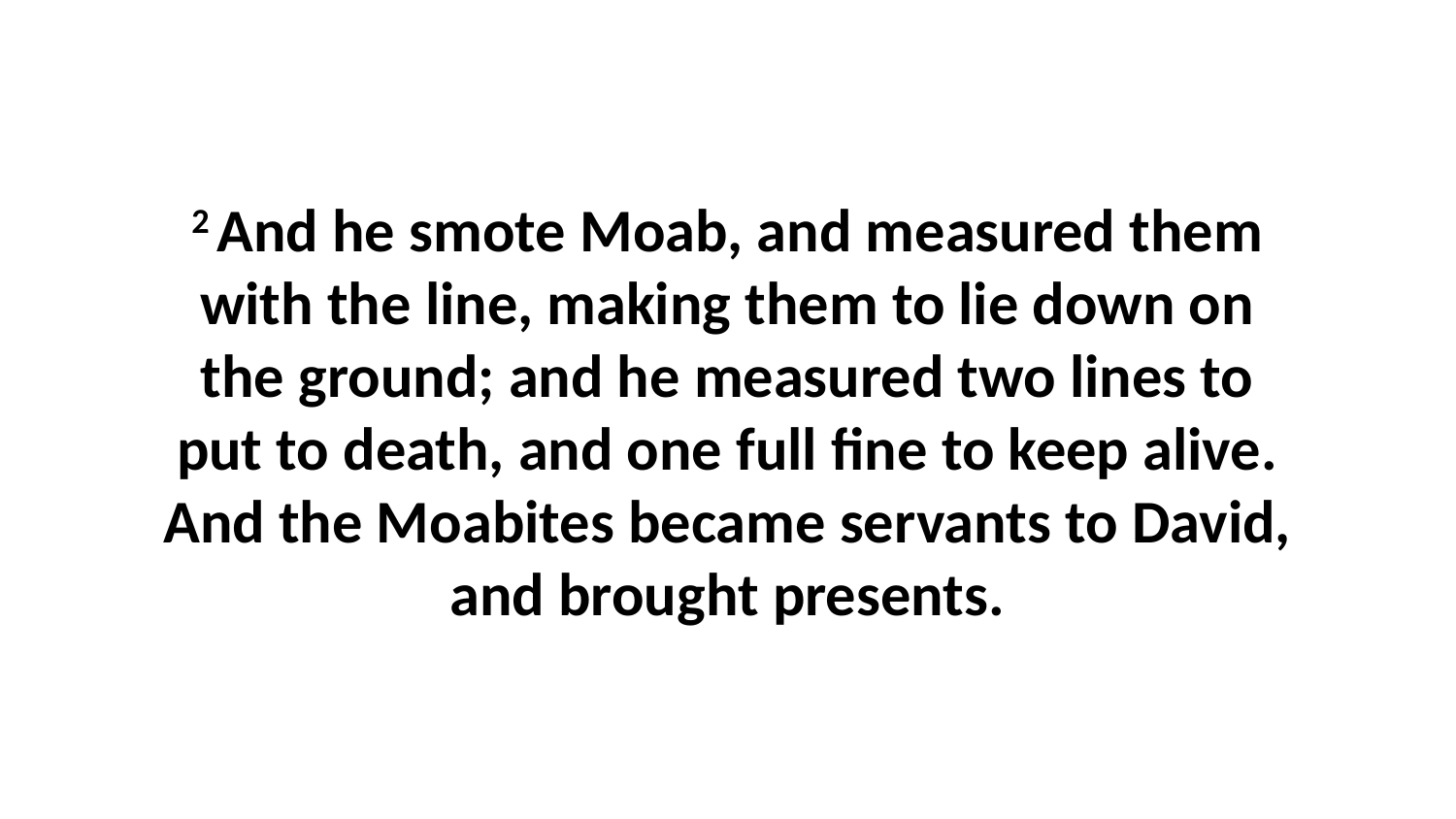

2 And he smote Moab, and measured them with the line, making them to lie down on the ground; and he measured two lines to put to death, and one full fine to keep alive. And the Moabites became servants to David, and brought presents.